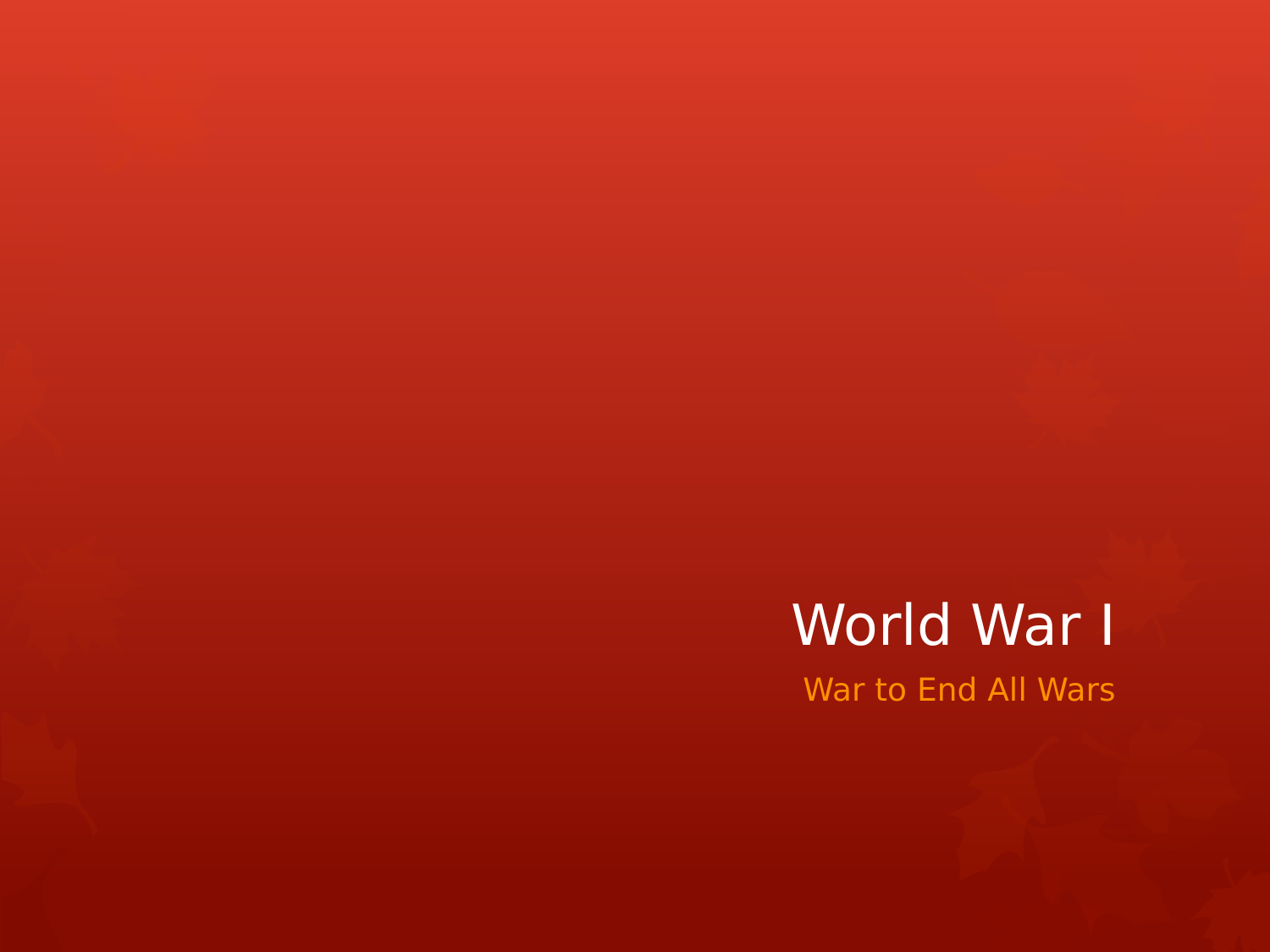

# World War I
War to End All Wars